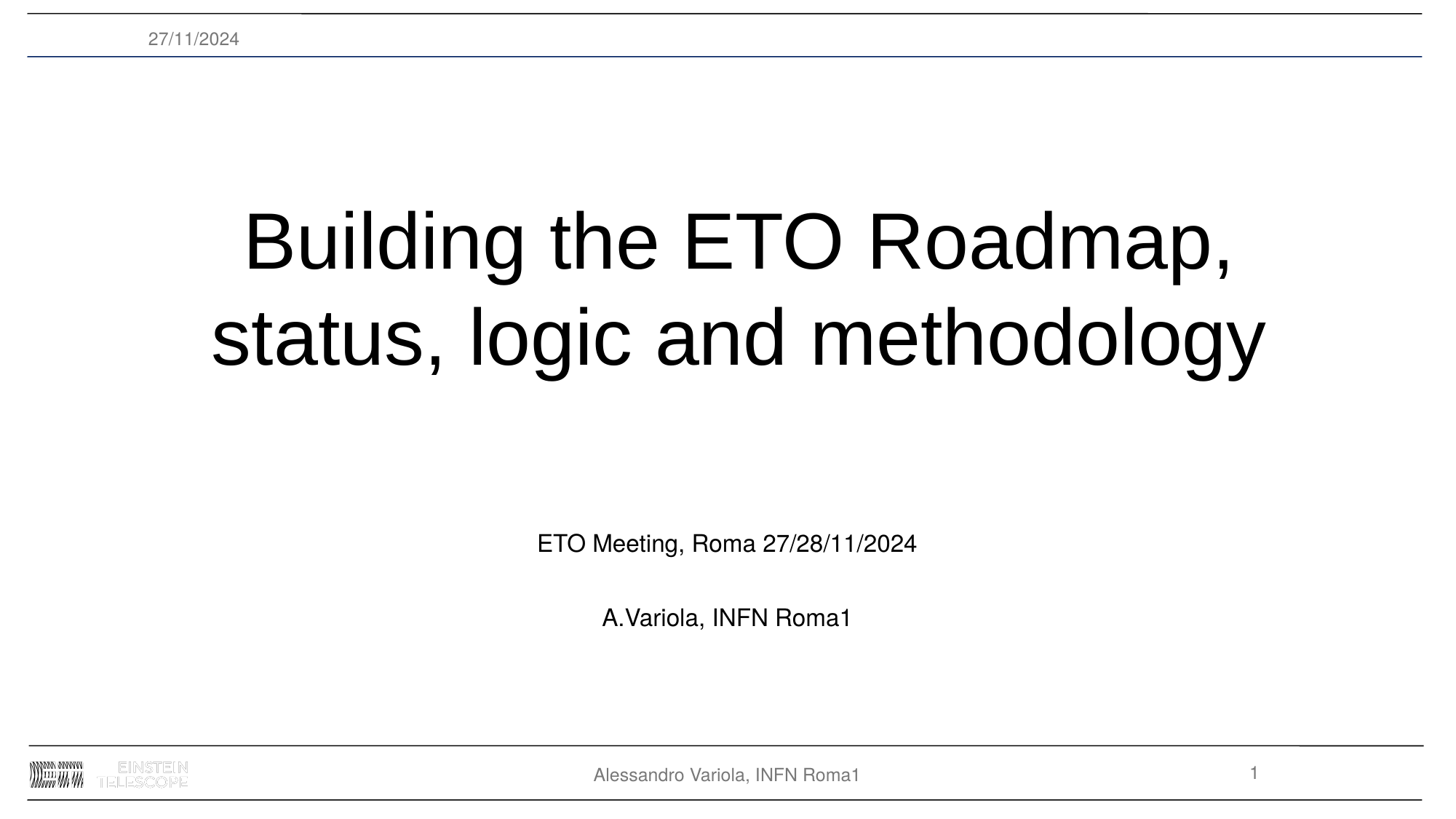

27/11/2024
# Building the ETO Roadmap, status, logic and methodology

ETO Meeting, Roma 27/28/11/2024
A.Variola, INFN Roma1
1
Alessandro Variola, INFN Roma1